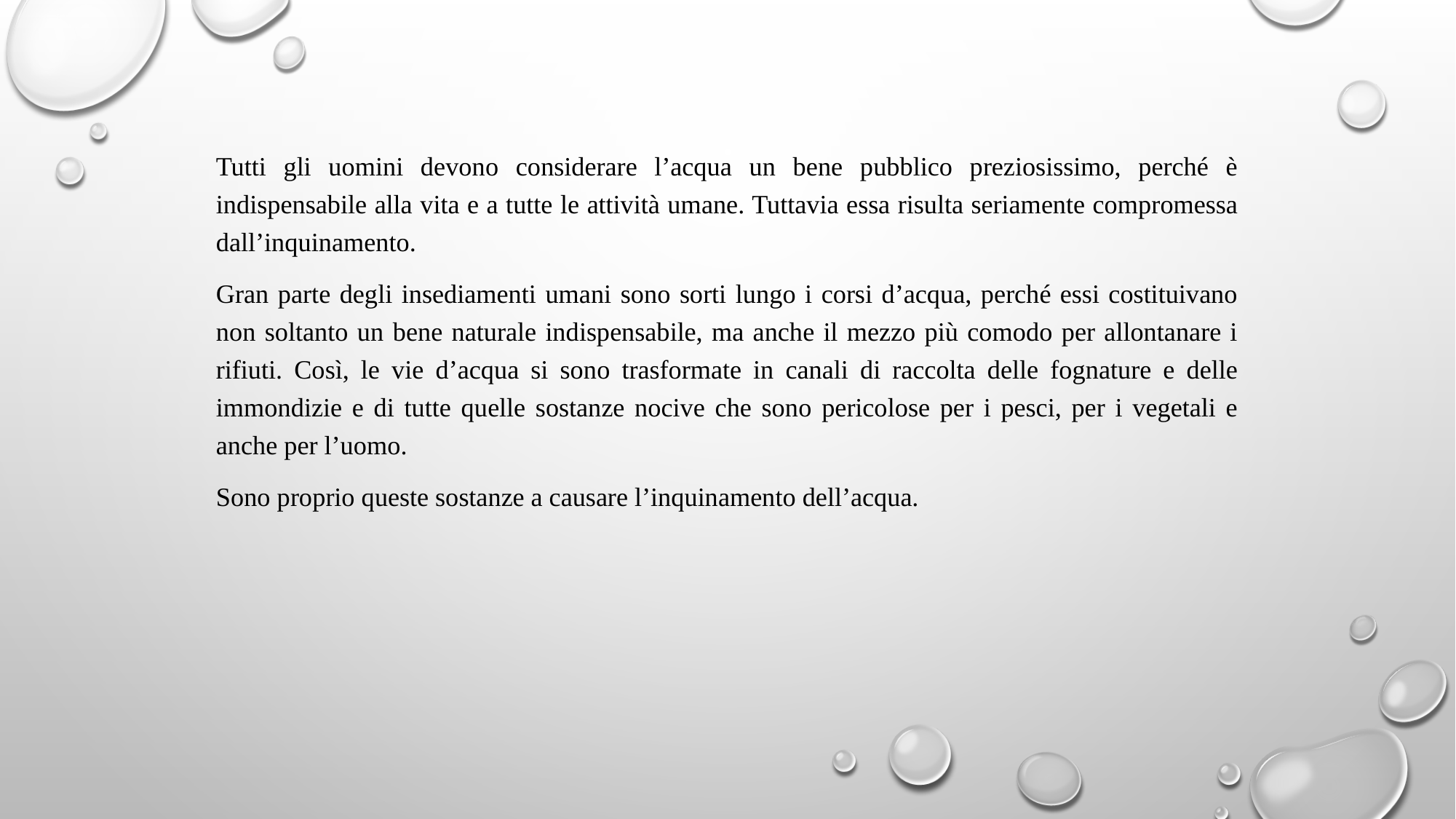

Tutti gli uomini devono considerare l’acqua un bene pubblico preziosissimo, perché è indispensabile alla vita e a tutte le attività umane. Tuttavia essa risulta seriamente compromessa dall’inquinamento.
Gran parte degli insediamenti umani sono sorti lungo i corsi d’acqua, perché essi costituivano non soltanto un bene naturale indispensabile, ma anche il mezzo più comodo per allontanare i rifiuti. Così, le vie d’acqua si sono trasformate in canali di raccolta delle fognature e delle immondizie e di tutte quelle sostanze nocive che sono pericolose per i pesci, per i vegetali e anche per l’uomo.
Sono proprio queste sostanze a causare l’inquinamento dell’acqua.